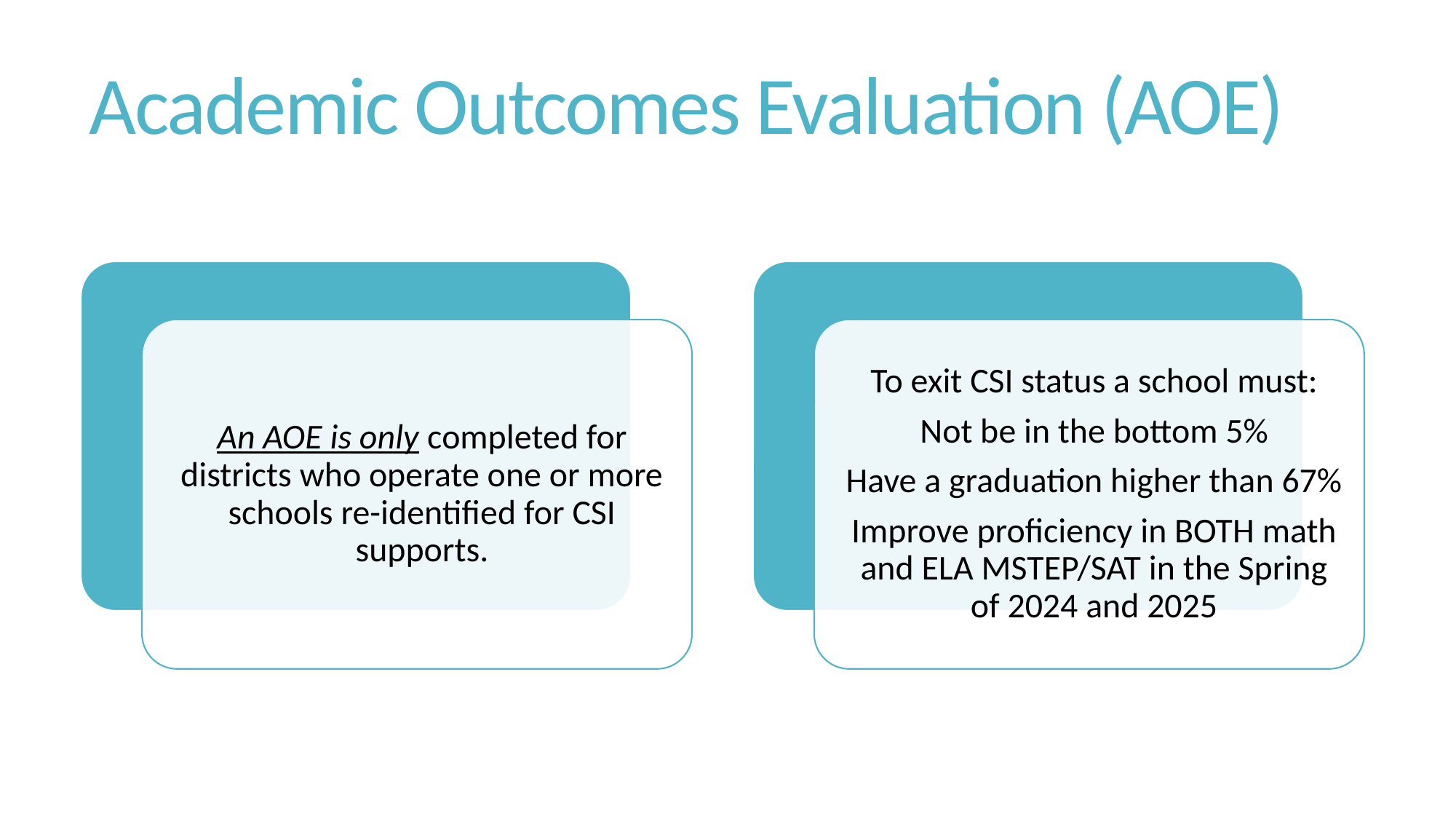

# Academic Outcomes Evaluation (AOE)
An AOE is only completed for districts who operate one or more schools re-identified for CSI supports.
To exit CSI status a school must:
Not be in the bottom 5%
Have a graduation higher than 67%
Improve proficiency in BOTH math and ELA MSTEP/SAT in the Spring of 2024 and 2025